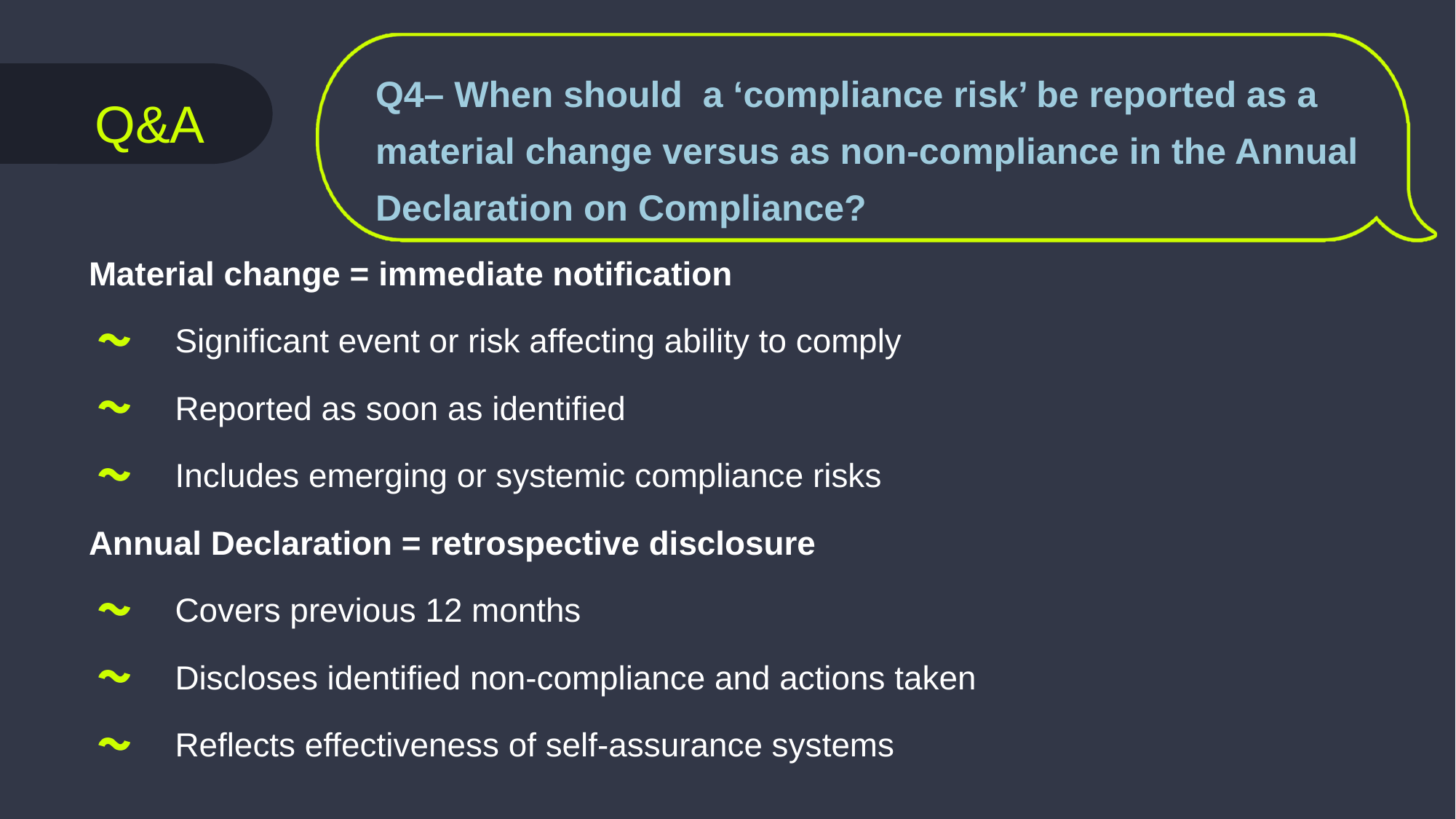

Q4– When should  a ‘compliance risk’ be reported as a material change versus as non‑compliance in the Annual Declaration on Compliance?

Q&A
Material change = immediate notification
Significant event or risk affecting ability to comply
Reported as soon as identified
Includes emerging or systemic compliance risks
Annual Declaration = retrospective disclosure
Covers previous 12 months
Discloses identified non-compliance and actions taken
Reflects effectiveness of self-assurance systems